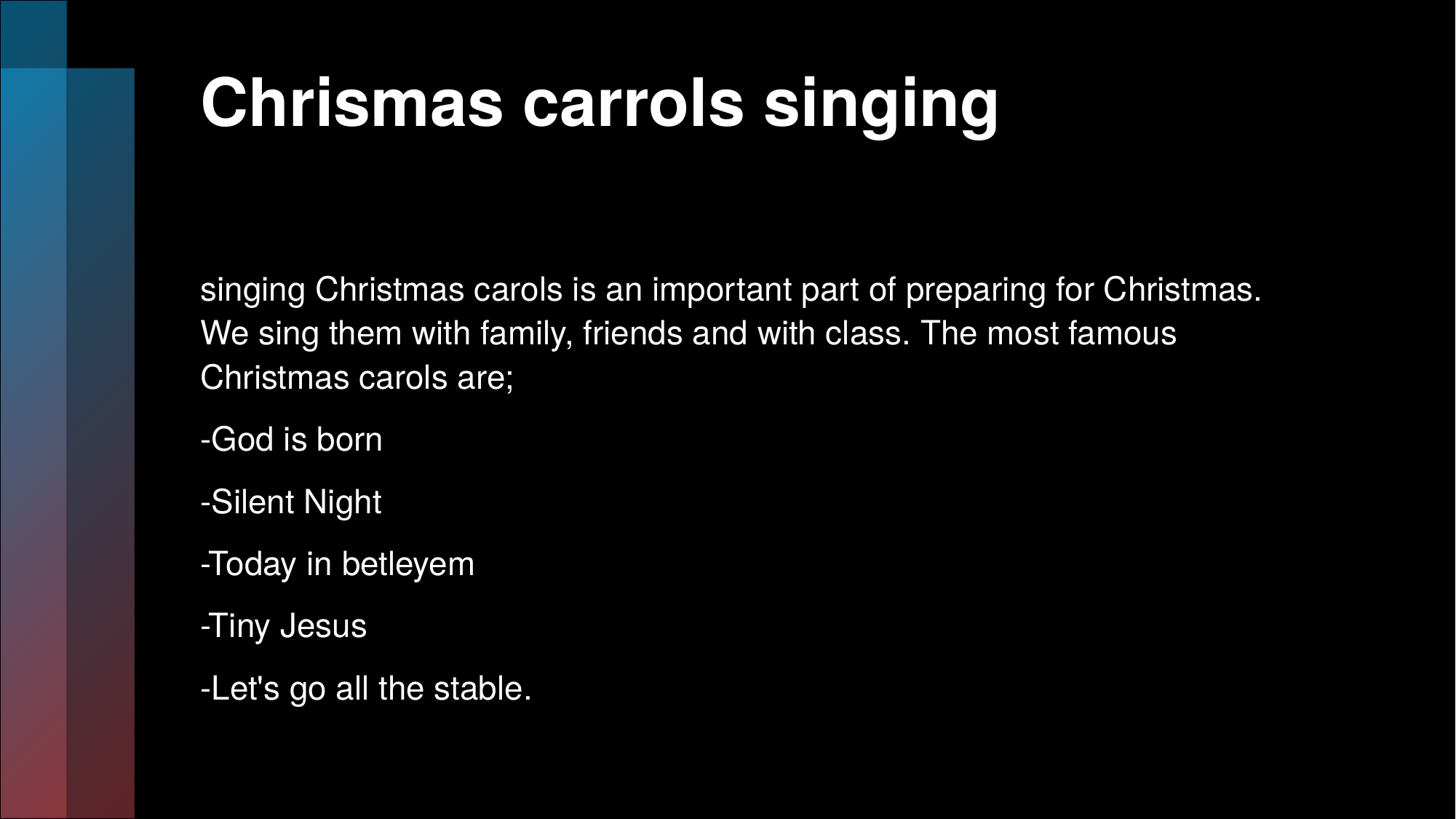

# Chrismas carrols singing
singing Christmas carols is an important part of preparing for Christmas. We sing them with family, friends and with class. The most famous Christmas carols are;
-God is born
-Silent Night
-Today in betleyem
-Tiny Jesus
-Let's go all the stable.